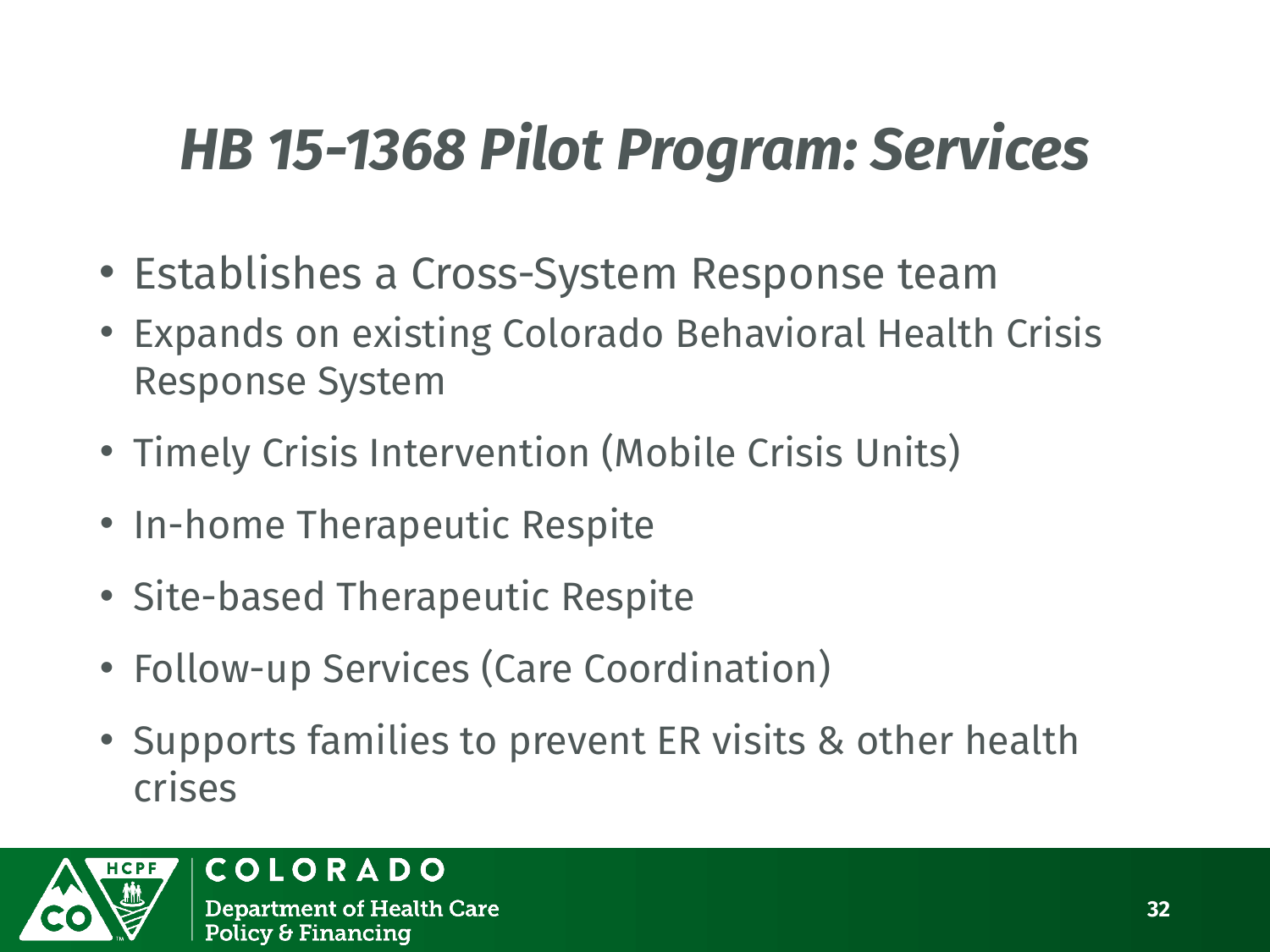

# HB 15-1368 Pilot Program: Services
Establishes a Cross-System Response team
Expands on existing Colorado Behavioral Health Crisis  Response System
Timely Crisis Intervention (Mobile Crisis Units)
In-home Therapeutic Respite
Site-based Therapeutic Respite
Follow-up Services (Care Coordination)
Supports families to prevent ER visits & other health crises
32